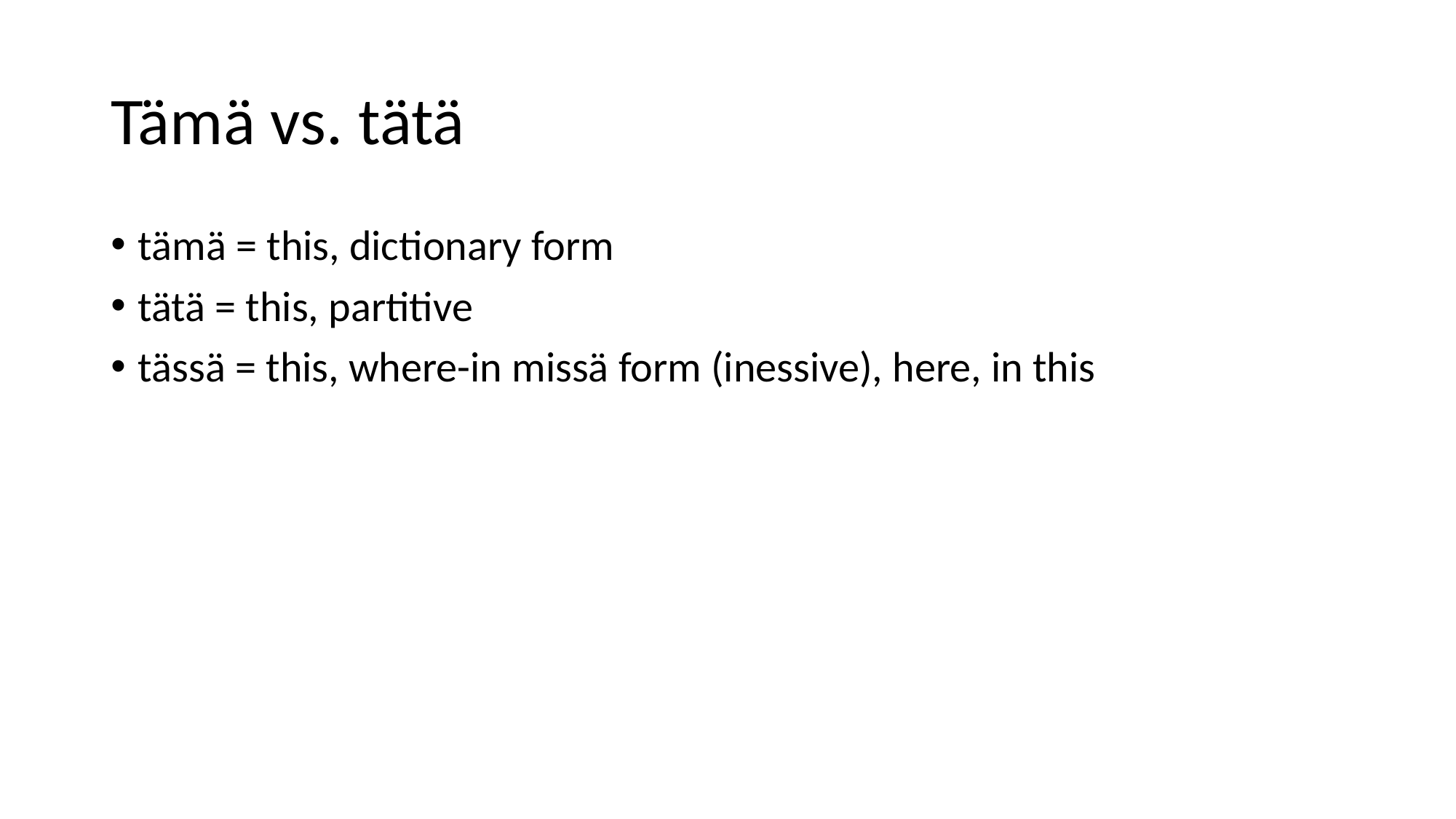

# Tämä vs. tätä
tämä = this, dictionary form
tätä = this, partitive
tässä = this, where-in missä form (inessive), here, in this